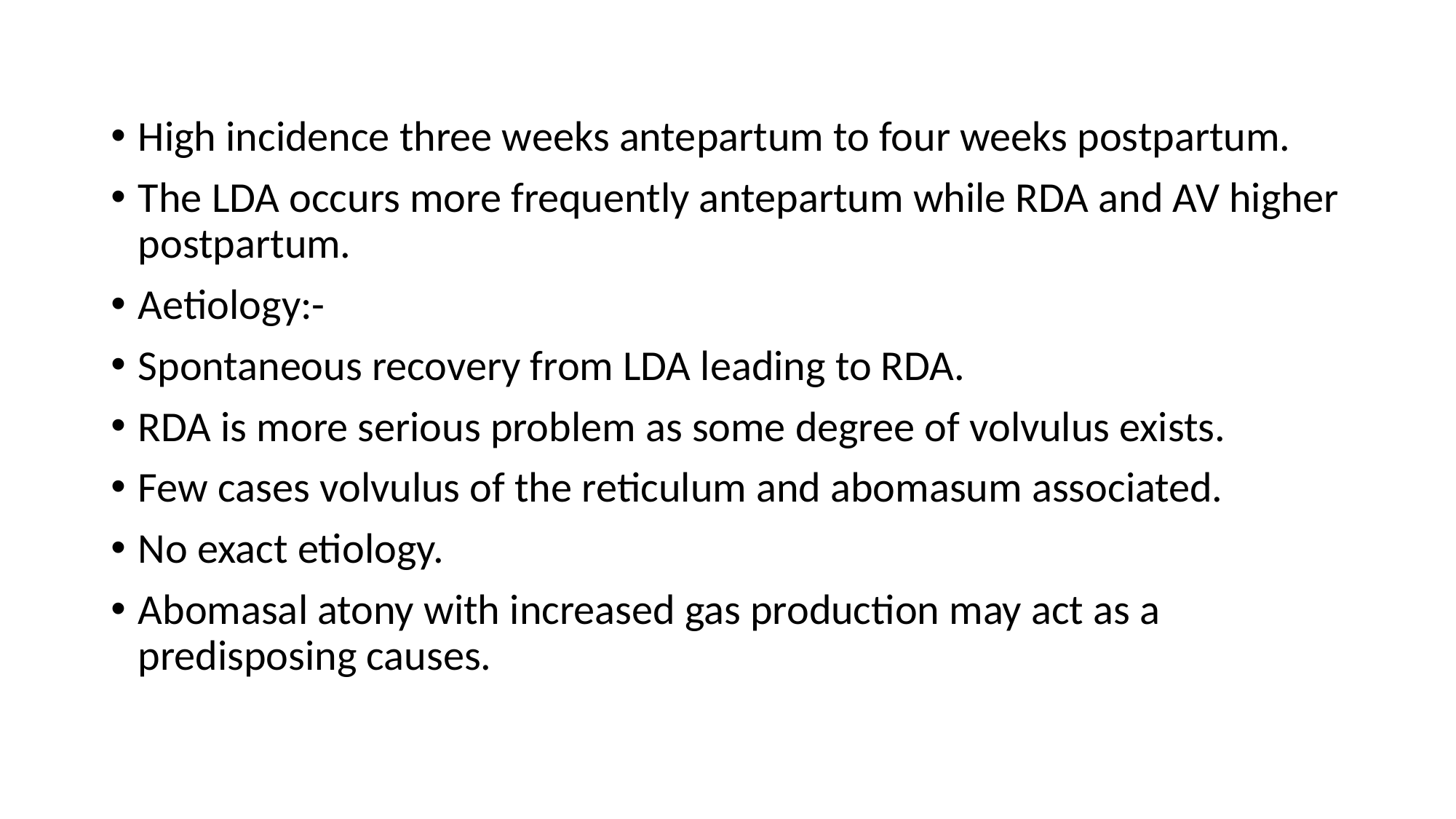

High incidence three weeks antepartum to four weeks postpartum.
The LDA occurs more frequently antepartum while RDA and AV higher postpartum.
Aetiology:-
Spontaneous recovery from LDA leading to RDA.
RDA is more serious problem as some degree of volvulus exists.
Few cases volvulus of the reticulum and abomasum associated.
No exact etiology.
Abomasal atony with increased gas production may act as a predisposing causes.